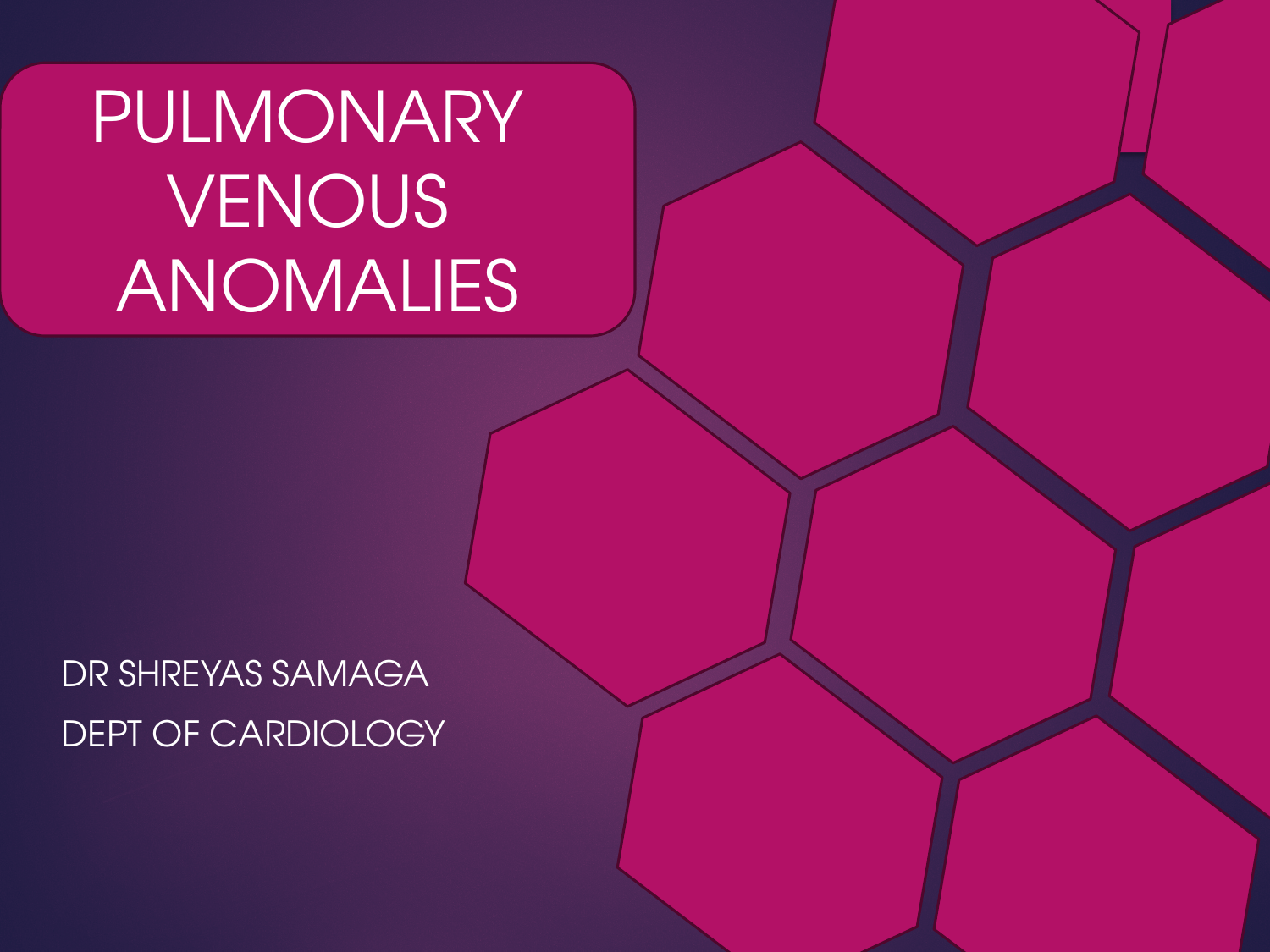

#
PULMONARY
VENOUS
ANOMALIES
     DR SHREYAS SAMAGA
     DEPT OF CARDIOLOGY